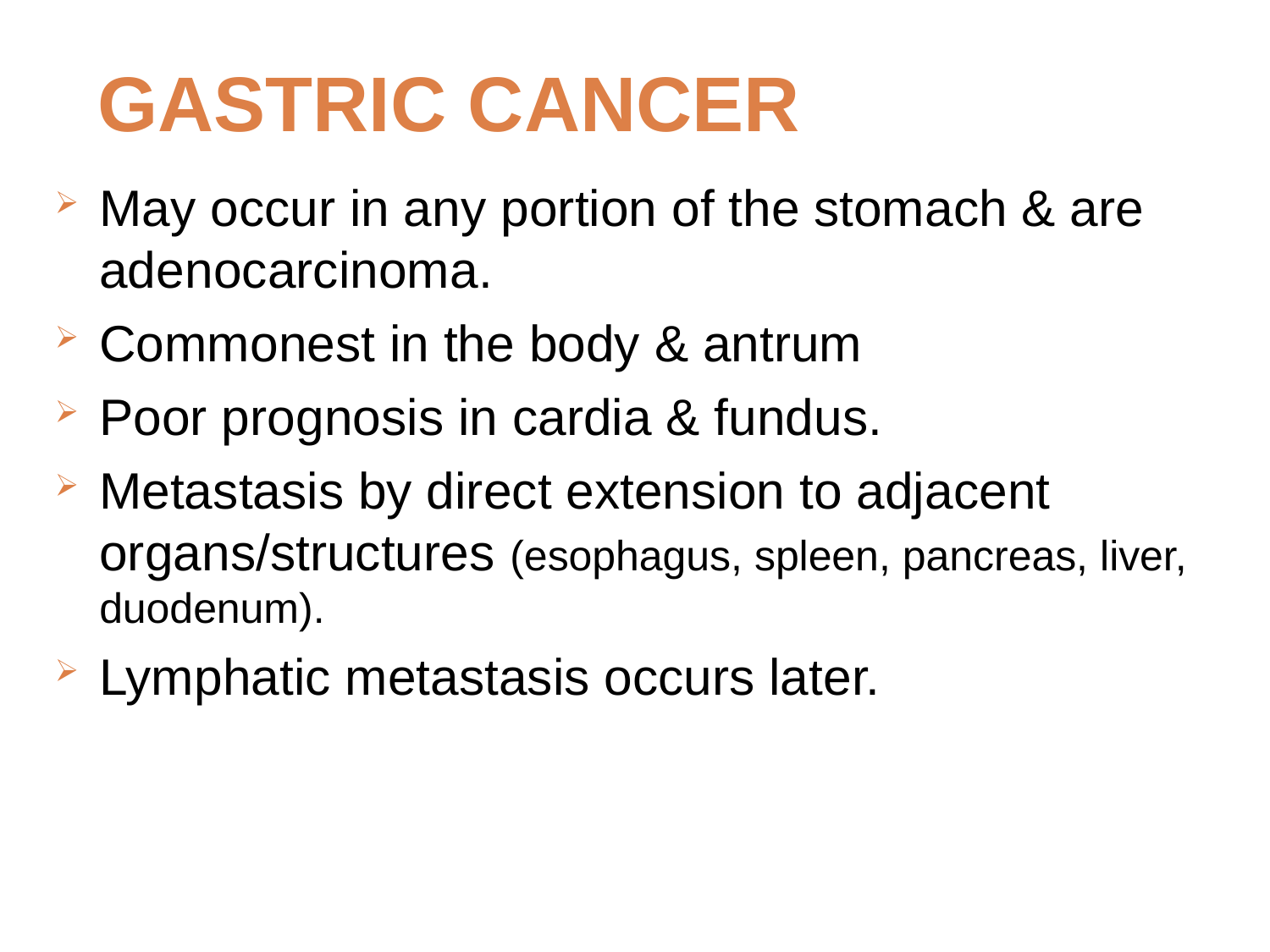

# GASTRIC CANCER
May occur in any portion of the stomach & are adenocarcinoma.
Commonest in the body & antrum
Poor prognosis in cardia & fundus.
Metastasis by direct extension to adjacent organs/structures (esophagus, spleen, pancreas, liver, duodenum).
Lymphatic metastasis occurs later.